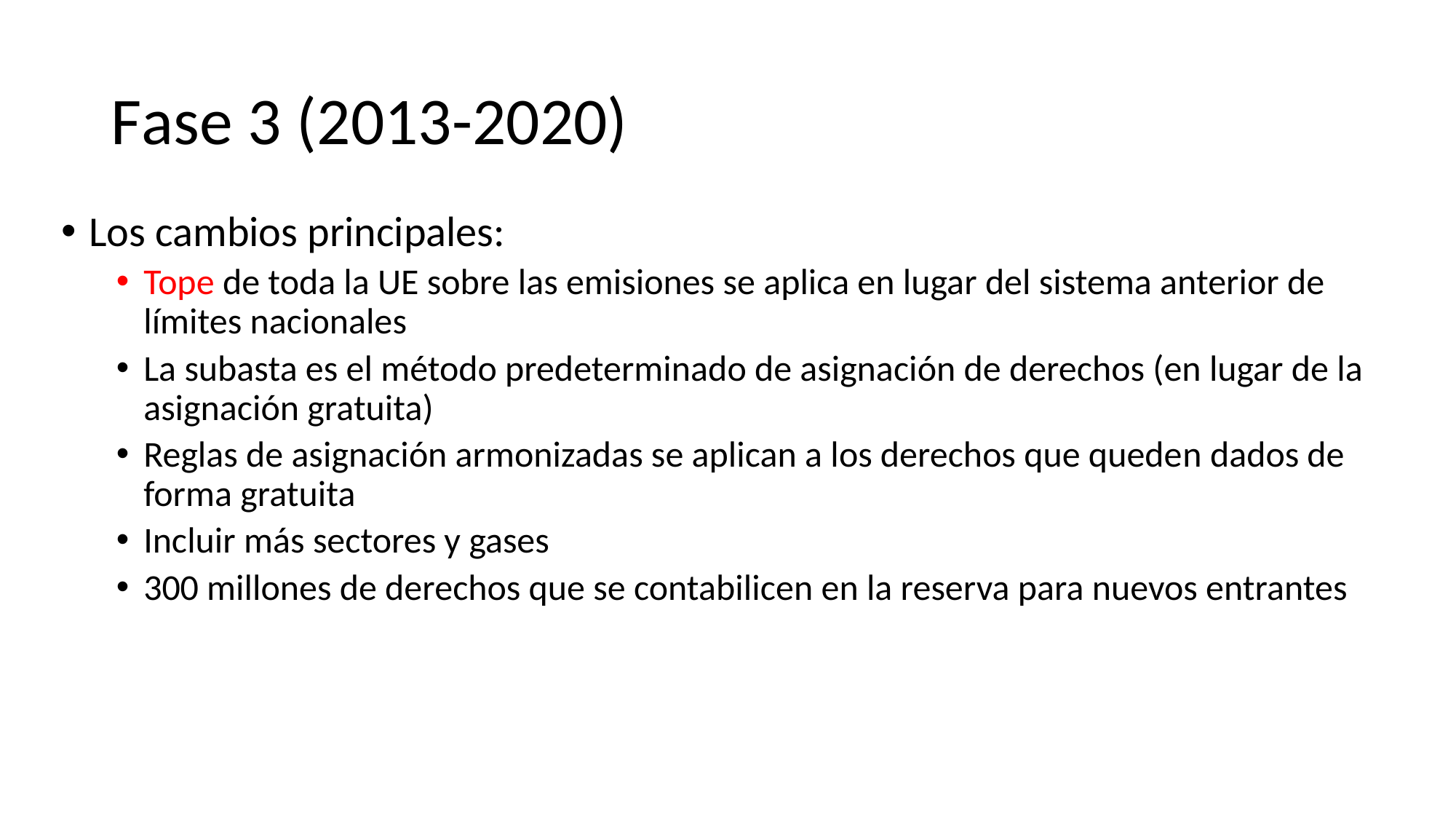

# Fase 3 (2013-2020)
Los cambios principales:
Tope de toda la UE sobre las emisiones se aplica en lugar del sistema anterior de límites nacionales
La subasta es el método predeterminado de asignación de derechos (en lugar de la asignación gratuita)
Reglas de asignación armonizadas se aplican a los derechos que queden dados de forma gratuita
Incluir más sectores y gases
300 millones de derechos que se contabilicen en la reserva para nuevos entrantes